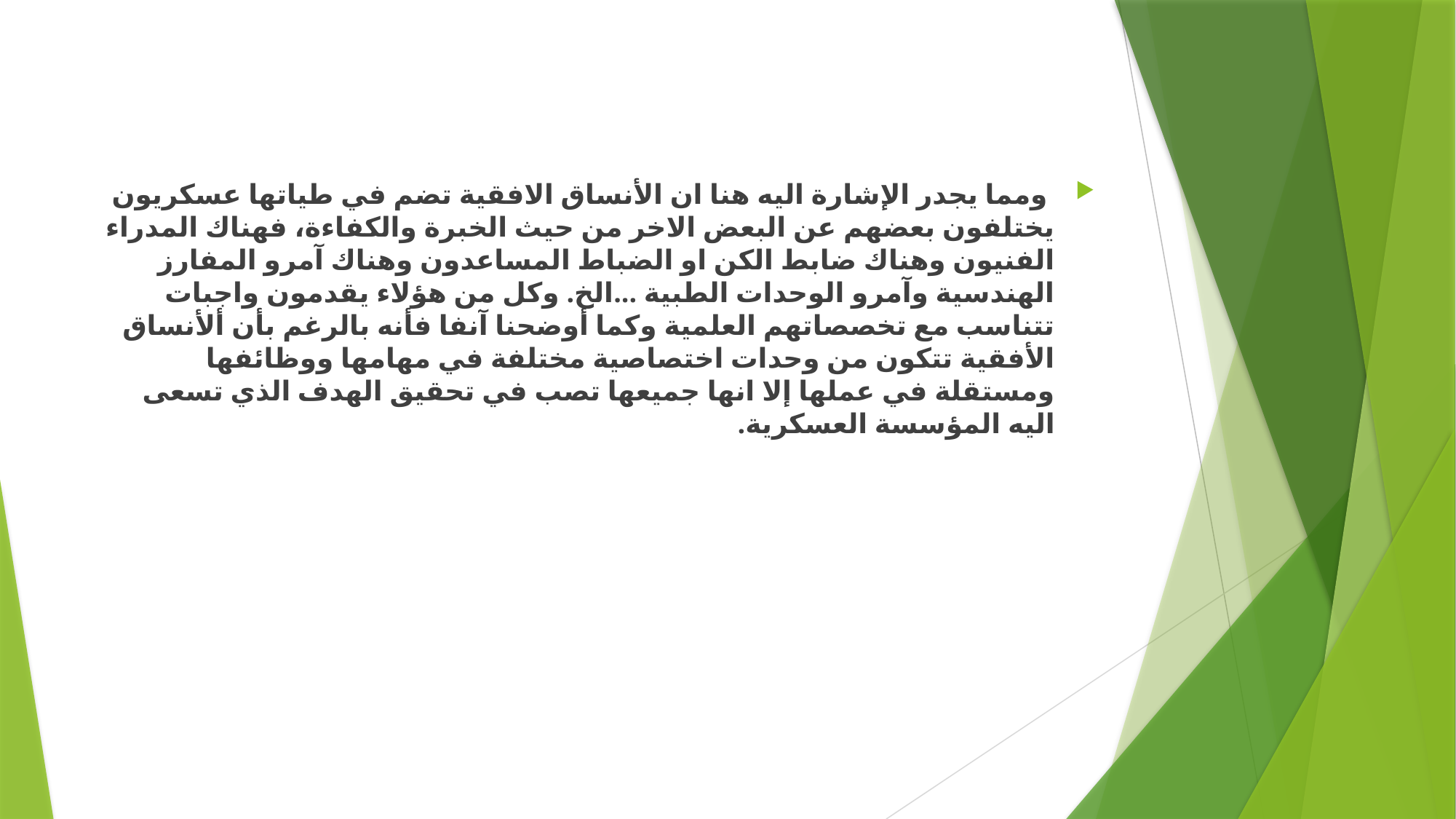

ومما يجدر الإشارة اليه هنا ان الأنساق الافقية تضم في طياتها عسكريون يختلفون بعضهم عن البعض الاخر من حيث الخبرة والكفاءة، فهناك المدراء الفنيون وهناك ضابط الكن او الضباط المساعدون وهناك آمرو المفارز الهندسية وآمرو الوحدات الطبية ...الخ. وكل من هؤلاء يقدمون واجبات تتناسب مع تخصصاتهم العلمية وكما أوضحنا آنفا فأنه بالرغم بأن ألأنساق الأفقية تتكون من وحدات اختصاصية مختلفة في مهامها ووظائفها ومستقلة في عملها إلا انها جميعها تصب في تحقيق الهدف الذي تسعى اليه المؤسسة العسكرية.